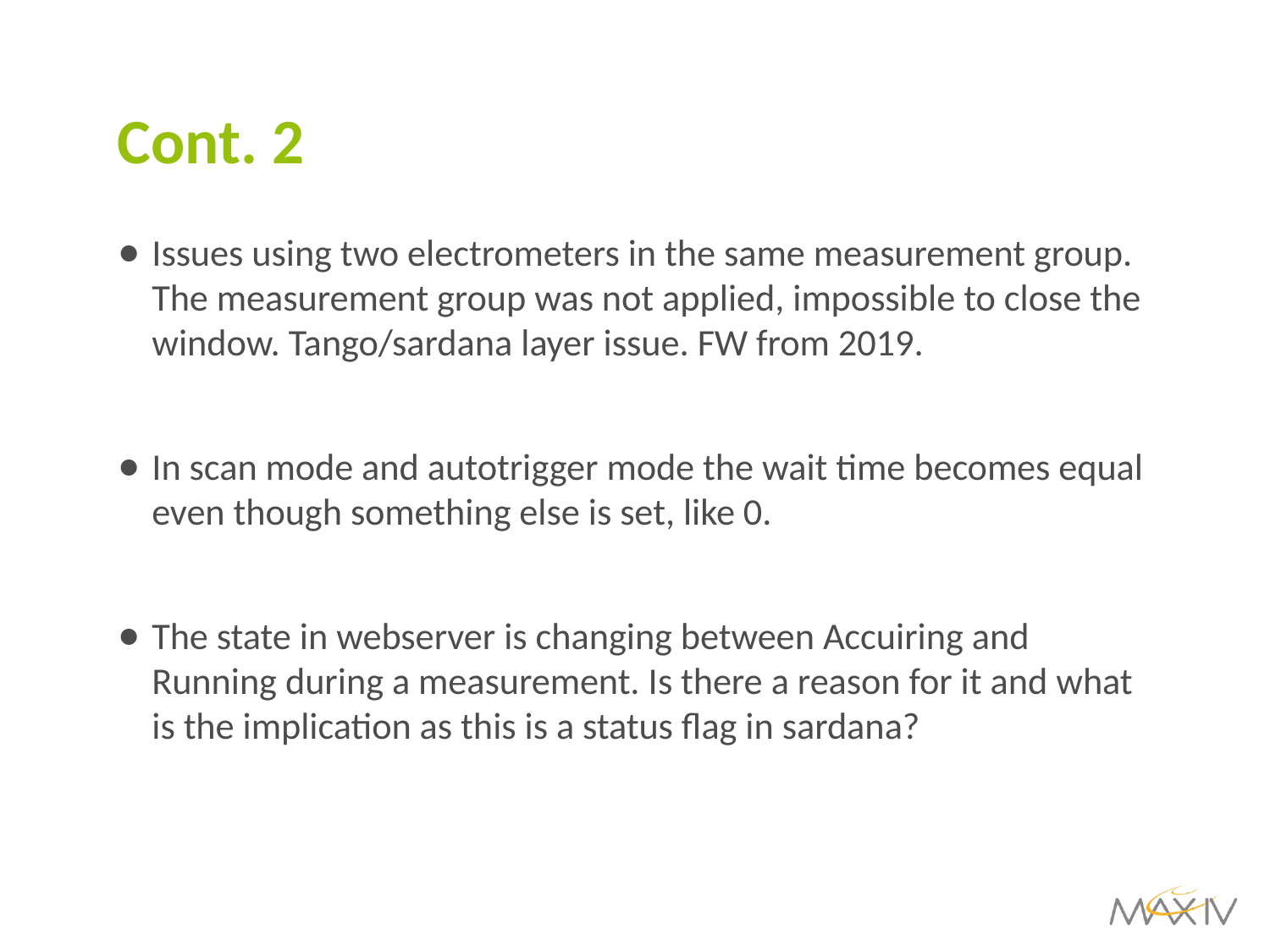

# Cont. 2
Issues using two electrometers in the same measurement group. The measurement group was not applied, impossible to close the window. Tango/sardana layer issue. FW from 2019.

In scan mode and autotrigger mode the wait time becomes equal even though something else is set, like 0.

The state in webserver is changing between Accuiring and Running during a measurement. Is there a reason for it and what is the implication as this is a status flag in sardana?